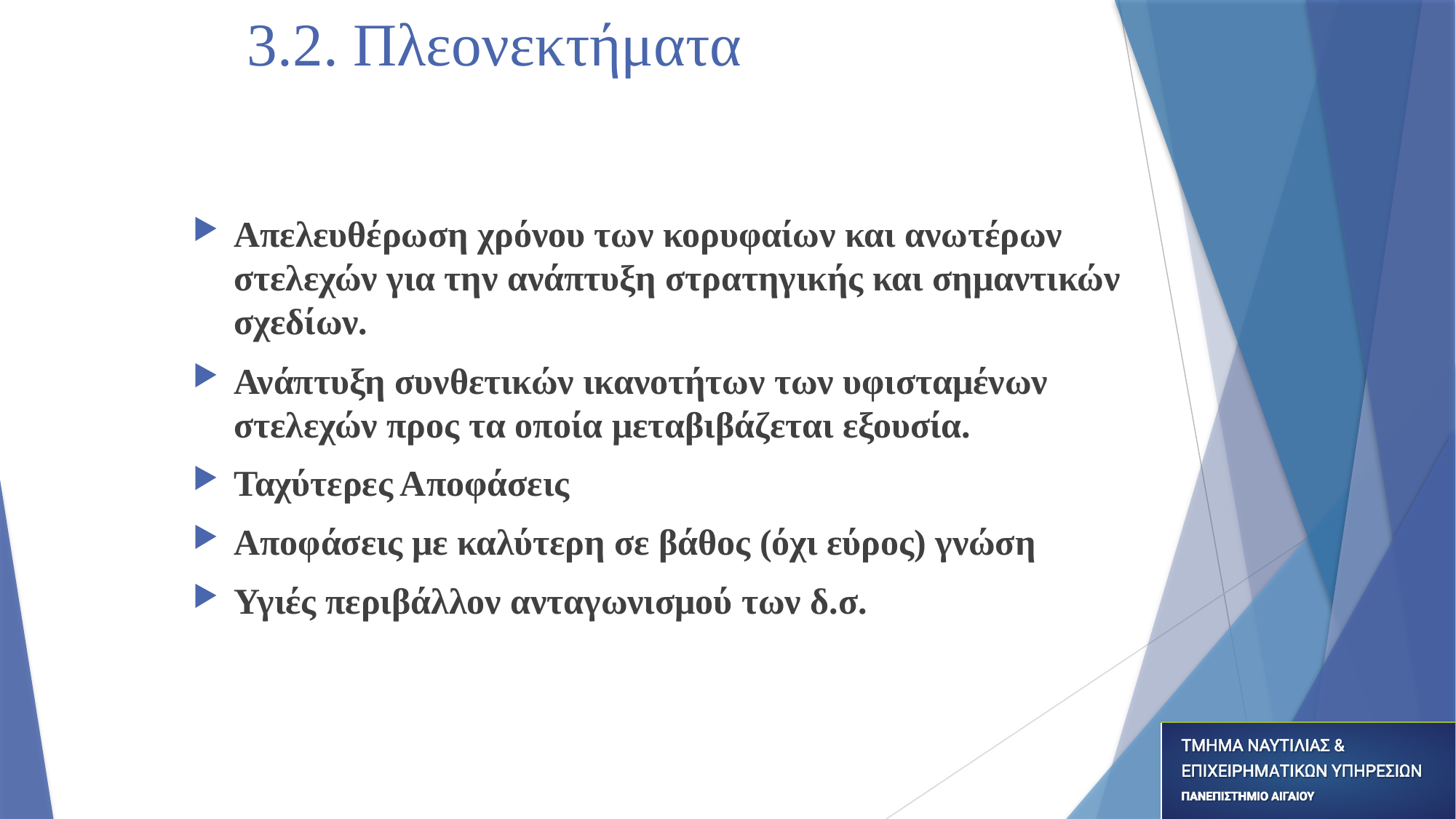

# 3.2. Πλεονεκτήματα
Απελευθέρωση χρόνου των κορυφαίων και ανωτέρων στελεχών για την ανάπτυξη στρατηγικής και σημαντικών σχεδίων.
Ανάπτυξη συνθετικών ικανοτήτων των υφισταμένων στελεχών προς τα οποία μεταβιβάζεται εξουσία.
Ταχύτερες Αποφάσεις
Αποφάσεις με καλύτερη σε βάθος (όχι εύρος) γνώση
Υγιές περιβάλλον ανταγωνισμού των δ.σ.